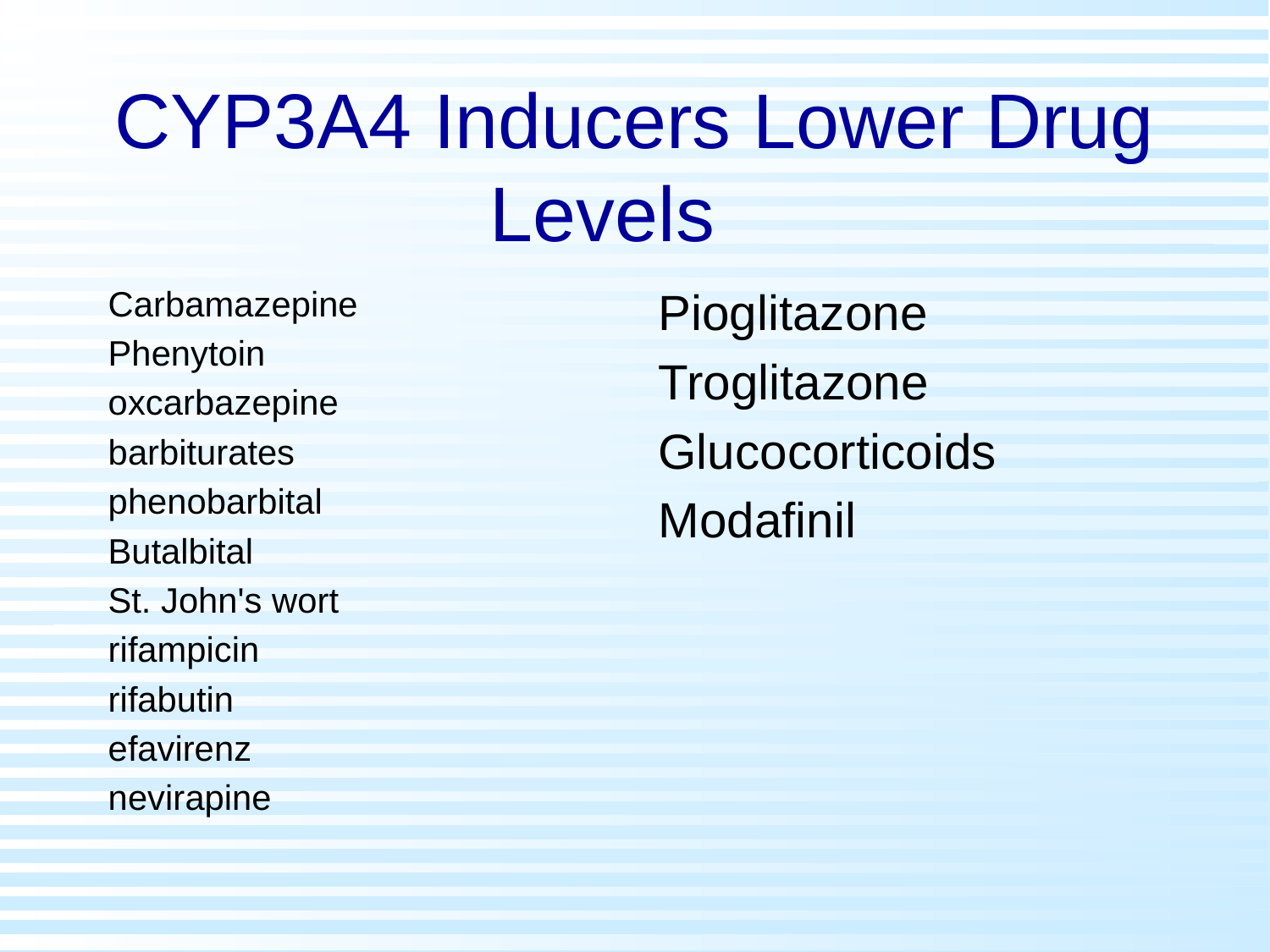

# CYP3A4 Inducers Lower Drug Levels
Carbamazepine
Phenytoin
oxcarbazepine
barbiturates
phenobarbital
Butalbital
St. John's wort
rifampicin
rifabutin
efavirenz
nevirapine

Pioglitazone
Troglitazone
Glucocorticoids
Modafinil